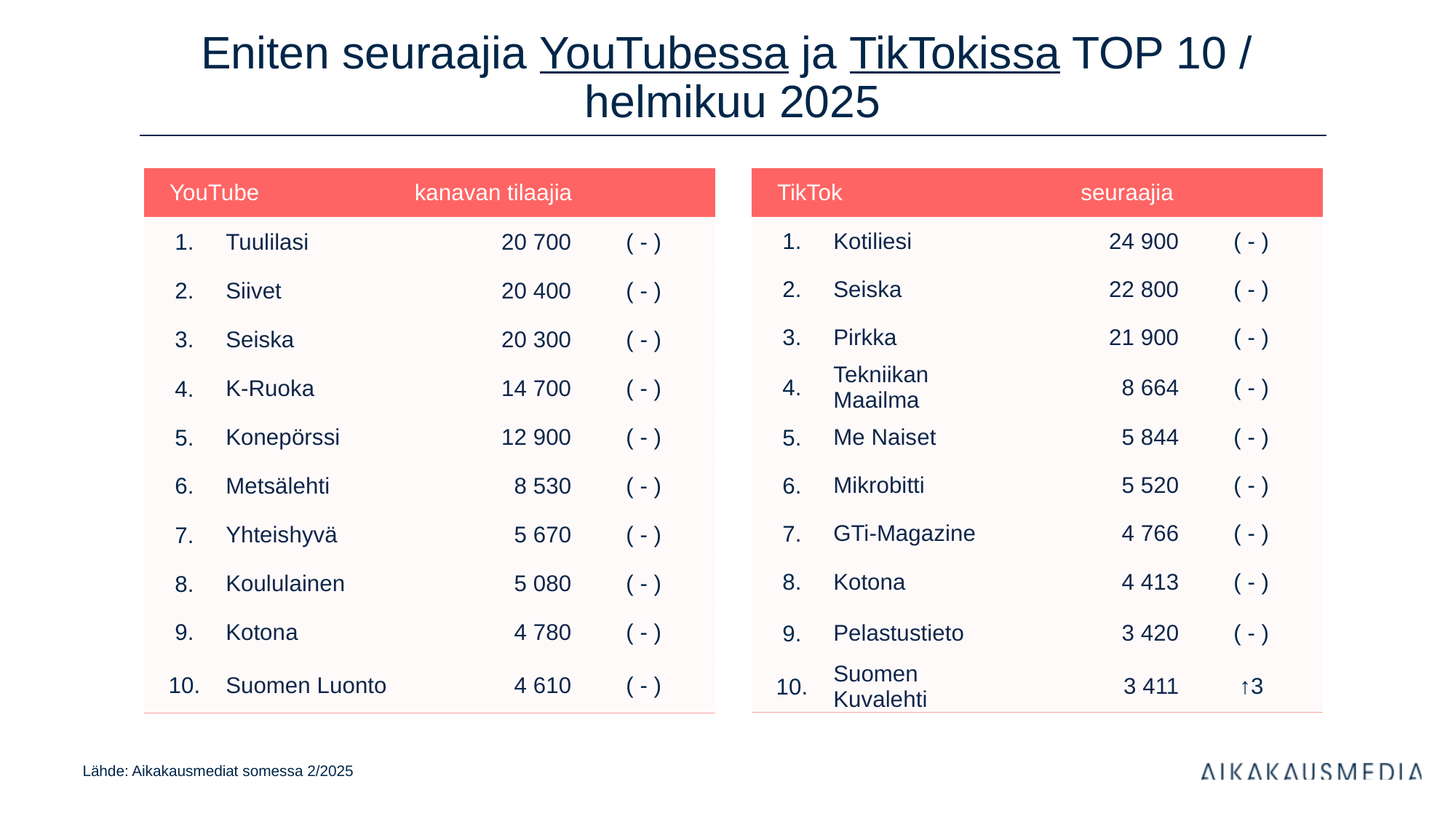

# Eniten seuraajia YouTubessa ja TikTokissa TOP 10 / helmikuu 2025
| YouTube |  | kanavan tilaajia |  |
| --- | --- | --- | --- |
| 1. | Tuulilasi | 20 700 | ( - ) |
| 2. | Siivet | 20 400 | ( - ) |
| 3. | Seiska | 20 300 | ( - ) |
| 4. | K-Ruoka | 14 700 | ( - ) |
| 5. | Konepörssi | 12 900 | ( - ) |
| 6. | Metsälehti | 8 530 | ( - ) |
| 7. | Yhteishyvä | 5 670 | ( - ) |
| 8. | Koululainen | 5 080 | ( - ) |
| 9. | Kotona | 4 780 | ( - ) |
| 10. | Suomen Luonto | 4 610 | ( - ) |
| TikTok |  | seuraajia |  |
| --- | --- | --- | --- |
| 1. | Kotiliesi | 24 900 | ( - ) |
| 2. | Seiska | 22 800 | ( - ) |
| 3. | Pirkka | 21 900 | ( - ) |
| 4. | Tekniikan Maailma | 8 664 | ( - ) |
| 5. | Me Naiset | 5 844 | ( - ) |
| 6. | Mikrobitti | 5 520 | ( - ) |
| 7. | GTi-Magazine | 4 766 | ( - ) |
| 8. | Kotona | 4 413 | ( - ) |
| 9. | Pelastustieto | 3 420 | ( - ) |
| 10. | Suomen Kuvalehti | 3 411 | ↑3 |